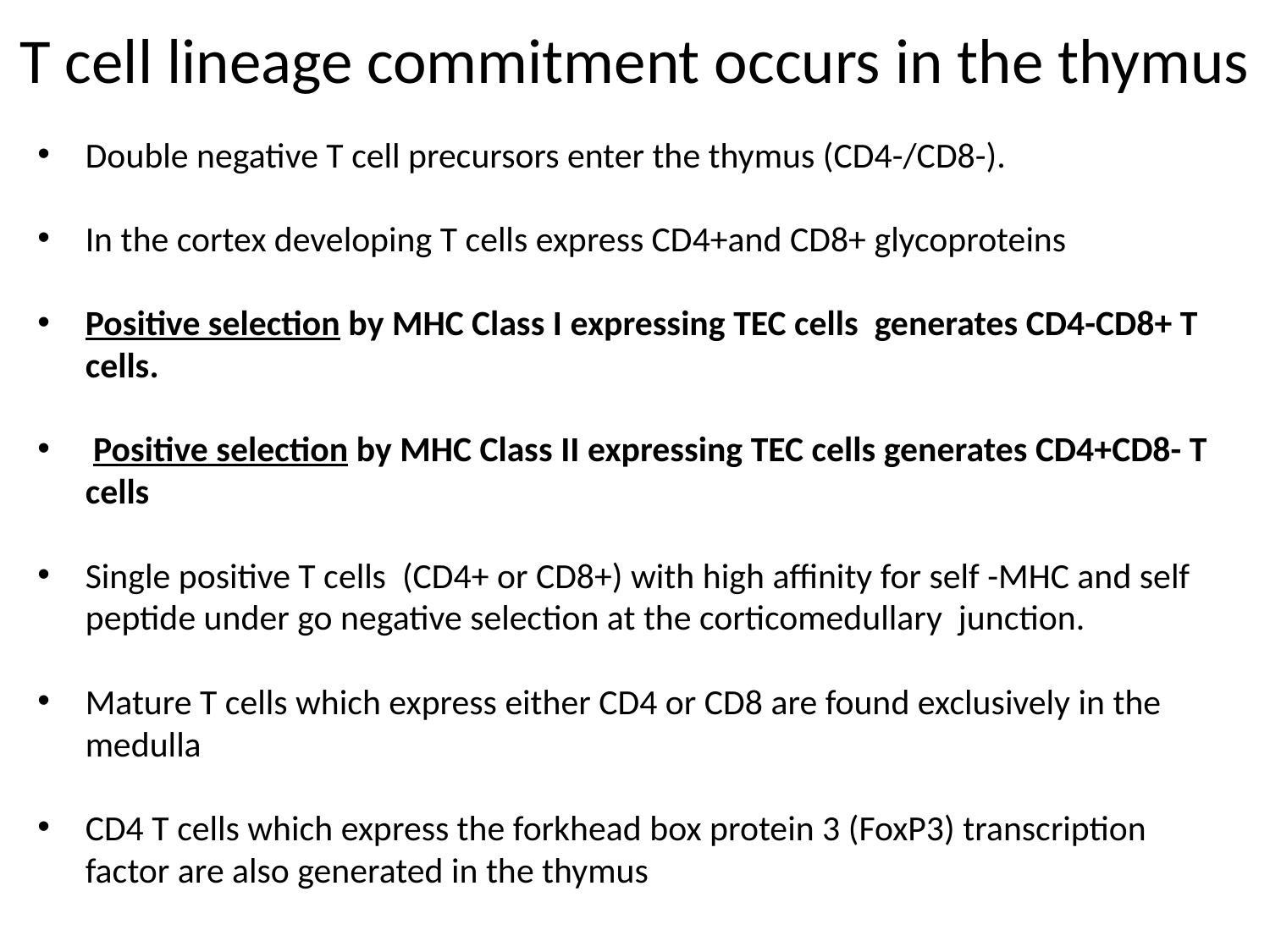

# T cell lineage commitment occurs in the thymus
Double negative T cell precursors enter the thymus (CD4-/CD8-).

In the cortex developing T cells express CD4+and CD8+ glycoproteins

Positive selection by MHC Class I expressing TEC cells  generates CD4-CD8+ T cells.

 Positive selection by MHC Class II expressing TEC cells generates CD4+CD8- T cells

Single positive T cells  (CD4+ or CD8+) with high affinity for self -MHC and self peptide under go negative selection at the corticomedullary  junction.

Mature T cells which express either CD4 or CD8 are found exclusively in the medulla

CD4 T cells which express the forkhead box protein 3 (FoxP3) transcription factor are also generated in the thymus